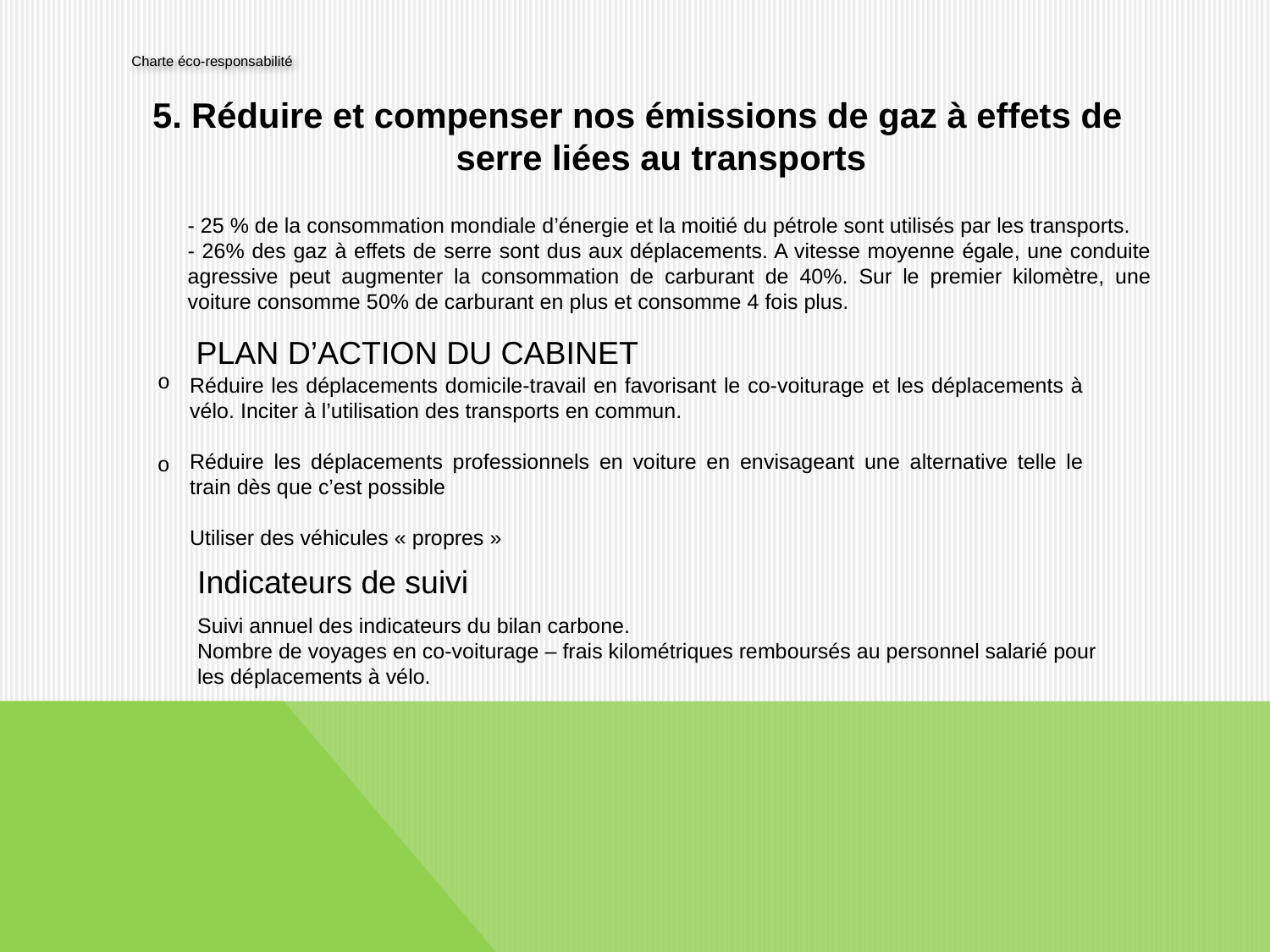

Charte éco-responsabilité

5. Réduire et compenser nos émissions de gaz à effets de serre liées au transports
- 25 % de la consommation mondiale d’énergie et la moitié du pétrole sont utilisés par les transports.
- 26% des gaz à effets de serre sont dus aux déplacements. A vitesse moyenne égale, une conduite agressive peut augmenter la consommation de carburant de 40%. Sur le premier kilomètre, une voiture consomme 50% de carburant en plus et consomme 4 fois plus.
PLAN D’ACTION DU CABINET
o
Réduire les déplacements domicile-travail en favorisant le co-voiturage et les déplacements à vélo. Inciter à l’utilisation des transports en commun.

Réduire les déplacements professionnels en voiture en envisageant une alternative telle le train dès que c’est possible

Utiliser des véhicules « propres »

o
Indicateurs de suivi
Suivi annuel des indicateurs du bilan carbone.
Nombre de voyages en co-voiturage – frais kilométriques remboursés au personnel salarié pour les déplacements à vélo.